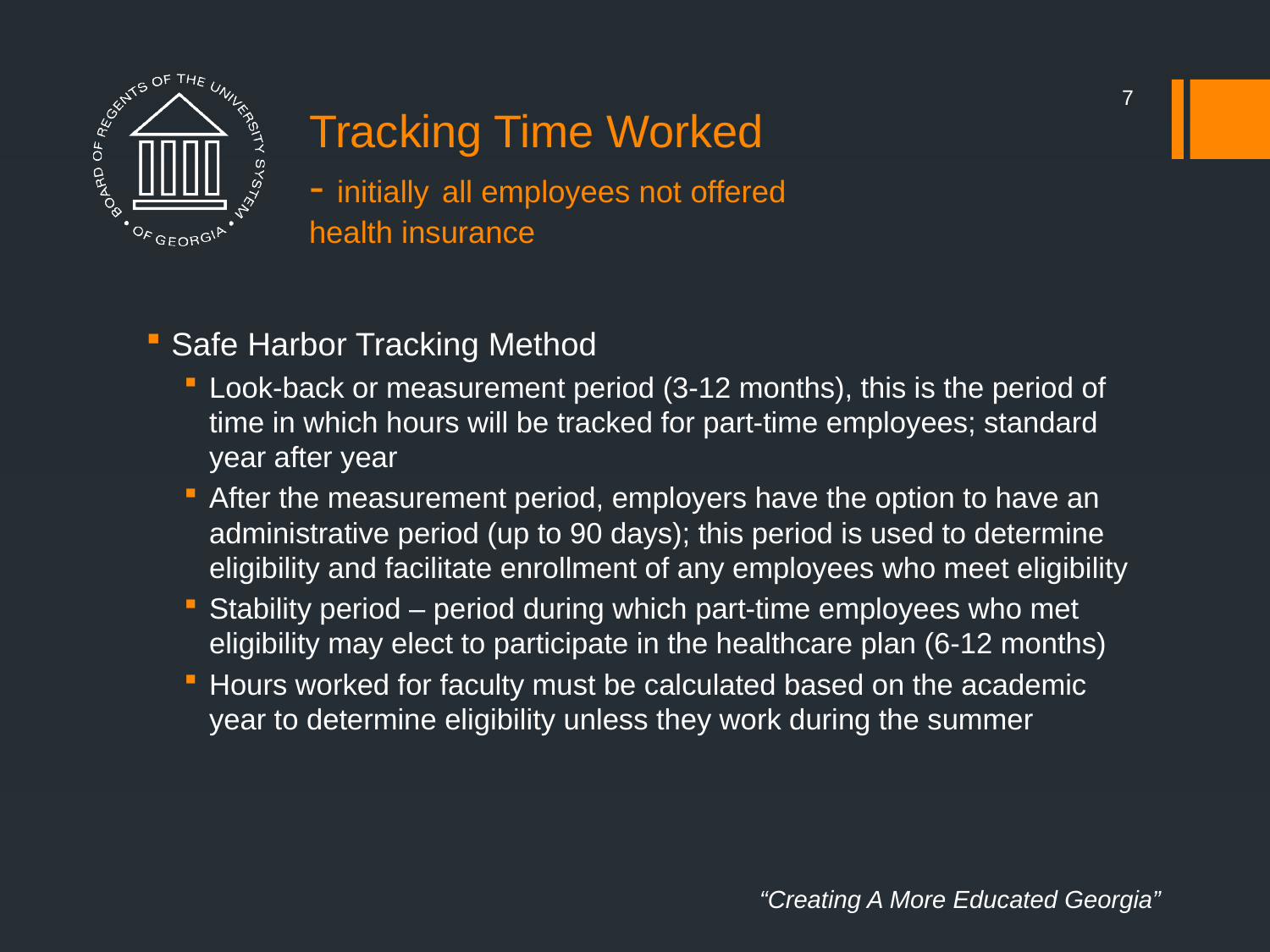

7
# Tracking Time Worked - initially all employees not offered health insurance
Safe Harbor Tracking Method
Look-back or measurement period (3-12 months), this is the period of time in which hours will be tracked for part-time employees; standard year after year
After the measurement period, employers have the option to have an administrative period (up to 90 days); this period is used to determine eligibility and facilitate enrollment of any employees who meet eligibility
Stability period – period during which part-time employees who met eligibility may elect to participate in the healthcare plan (6-12 months)
Hours worked for faculty must be calculated based on the academic year to determine eligibility unless they work during the summer